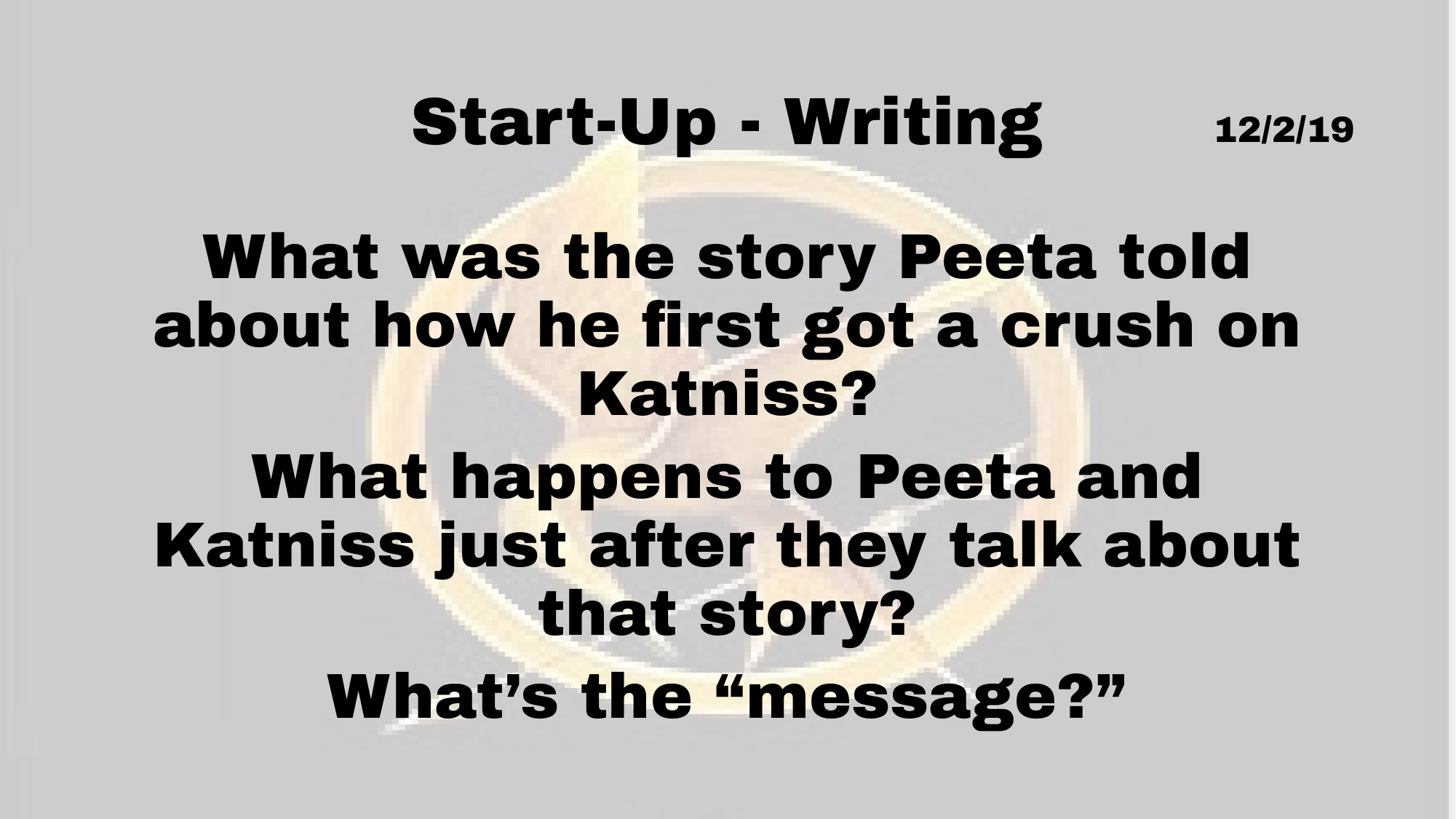

# Start-Up - Writing
12/2/19
What was the story Peeta told about how he first got a crush on Katniss?
What happens to Peeta and Katniss just after they talk about that story?
What’s the “message?”